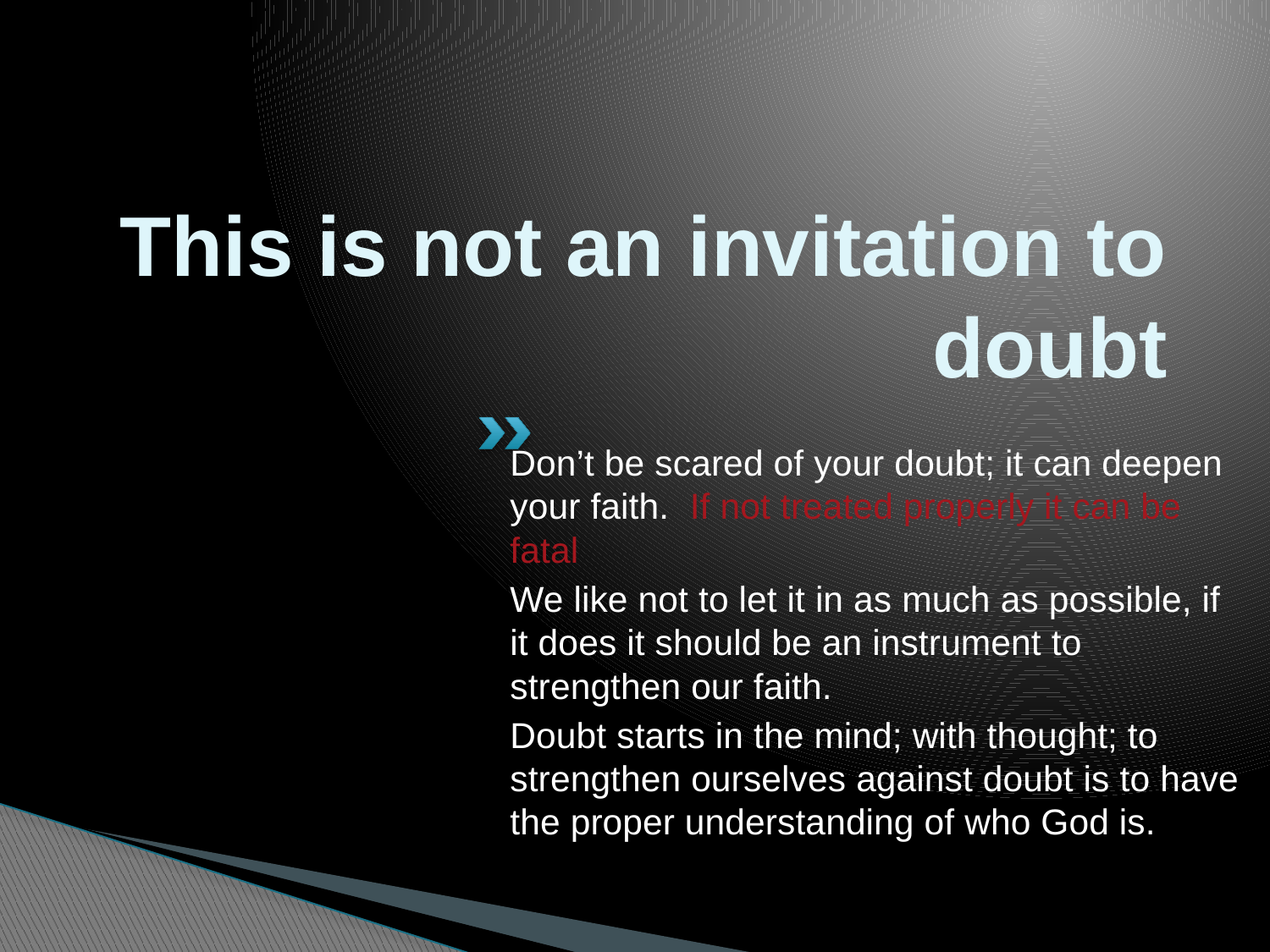

# This is not an invitation to doubt
Don’t be scared of your doubt; it can deepen your faith.  If not treated properly it can be fatal
We like not to let it in as much as possible, if it does it should be an instrument to strengthen our faith.
Doubt starts in the mind; with thought; to strengthen ourselves against doubt is to have the proper understanding of who God is.